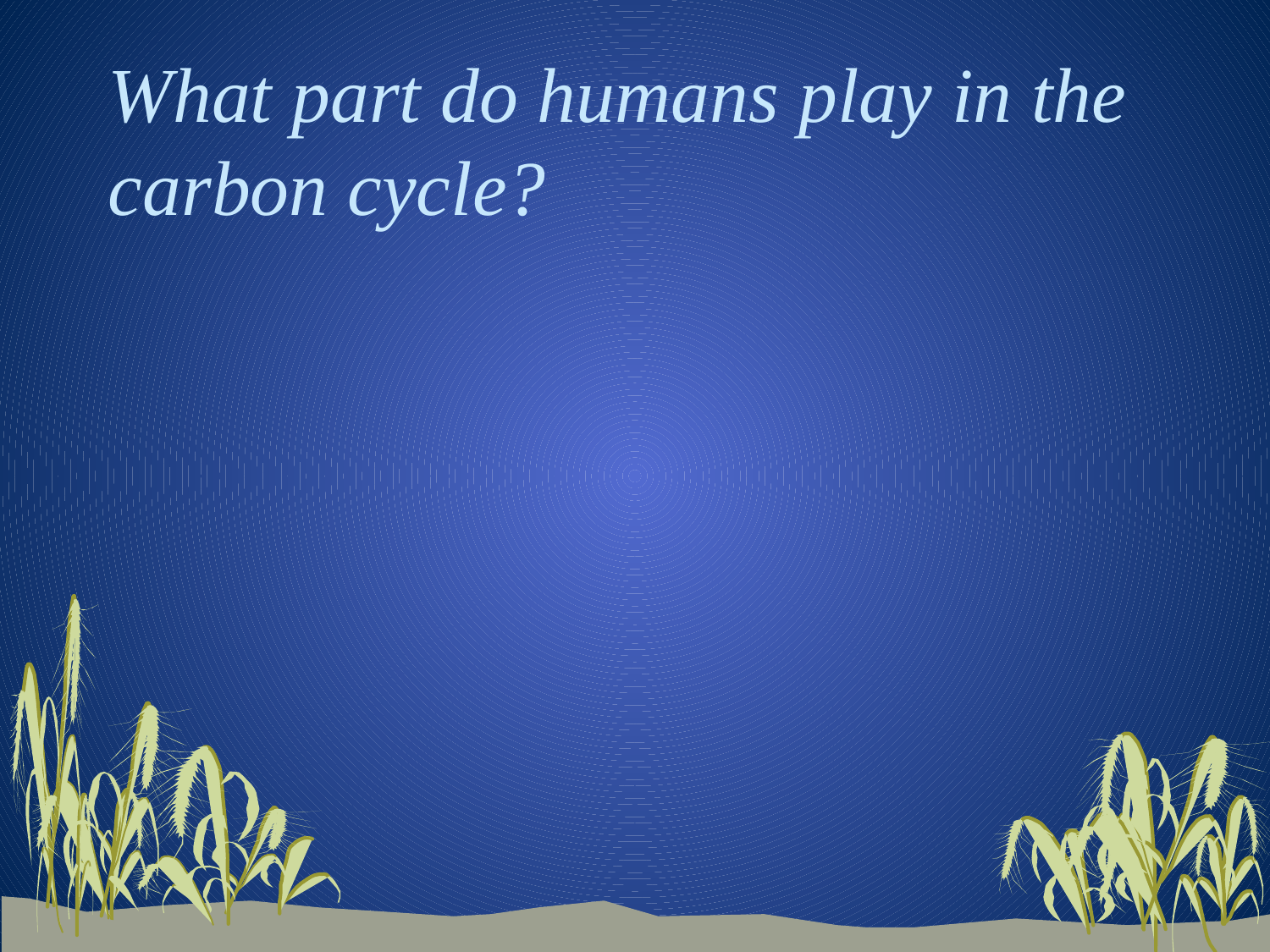

# What part do humans play in the carbon cycle?